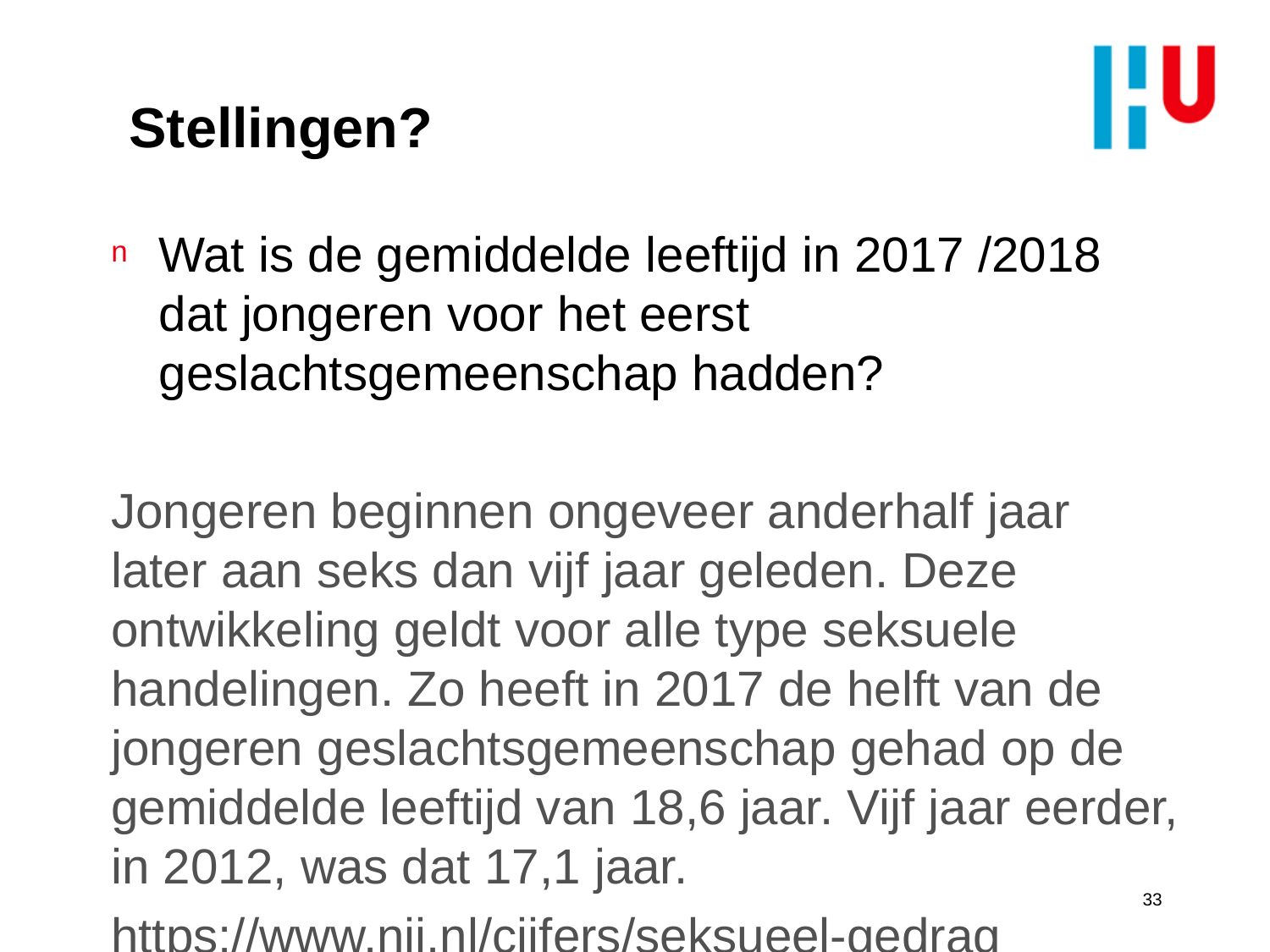

# Stellingen?
Wat is de gemiddelde leeftijd in 2017 /2018 dat jongeren voor het eerst geslachtsgemeenschap hadden?

Jongeren beginnen ongeveer anderhalf jaar later aan seks dan vijf jaar geleden. Deze ontwikkeling geldt voor alle type seksuele handelingen. Zo heeft in 2017 de helft van de jongeren geslachtsgemeenschap gehad op de gemiddelde leeftijd van 18,6 jaar. Vijf jaar eerder, in 2012, was dat 17,1 jaar.
https://www.nji.nl/cijfers/seksueel-gedrag

33